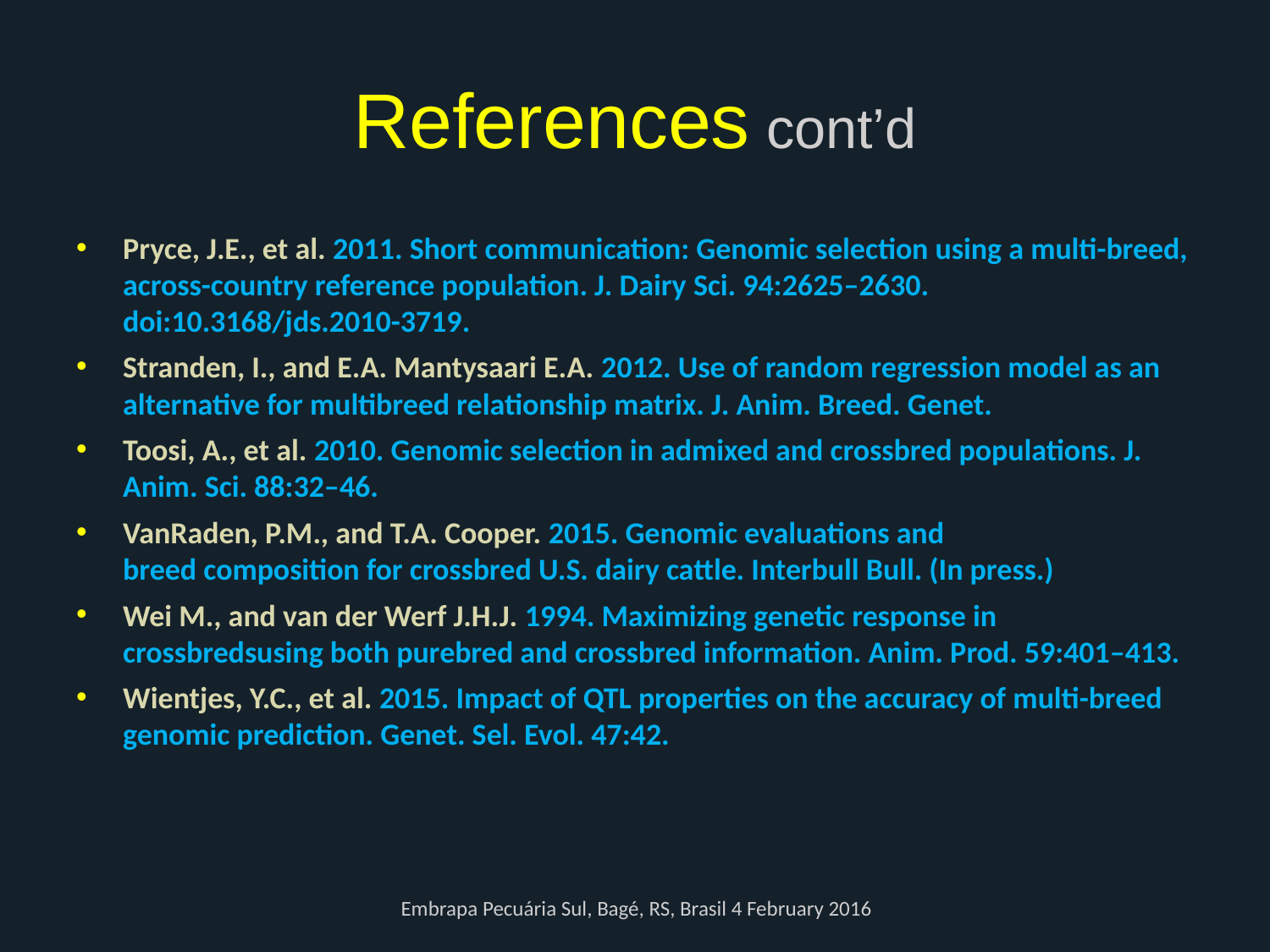

# References cont’d
Pryce, J.E., et al. 2011. Short communication: Genomic selection using a multi-breed, across-country reference population. J. Dairy Sci. 94:2625–2630. doi:10.3168/jds.2010-3719.
Stranden, I., and E.A. Mantysaari E.A. 2012. Use of random regression model as an alternative for multibreed relationship matrix. J. Anim. Breed. Genet.
Toosi, A., et al. 2010. Genomic selection in admixed and crossbred populations. J. Anim. Sci. 88:32–46.
VanRaden, P.M., and T.A. Cooper. 2015. Genomic evaluations and
breed composition for crossbred U.S. dairy cattle. Interbull Bull. (In press.)
Wei M., and van der Werf J.H.J. 1994. Maximizing genetic response in crossbredsusing both purebred and crossbred information. Anim. Prod. 59:401–413.
Wientjes, Y.C., et al. 2015. Impact of QTL properties on the accuracy of multi-breed genomic prediction. Genet. Sel. Evol. 47:42.
Embrapa Pecuária Sul, Bagé, RS, Brasil 4 February 2016